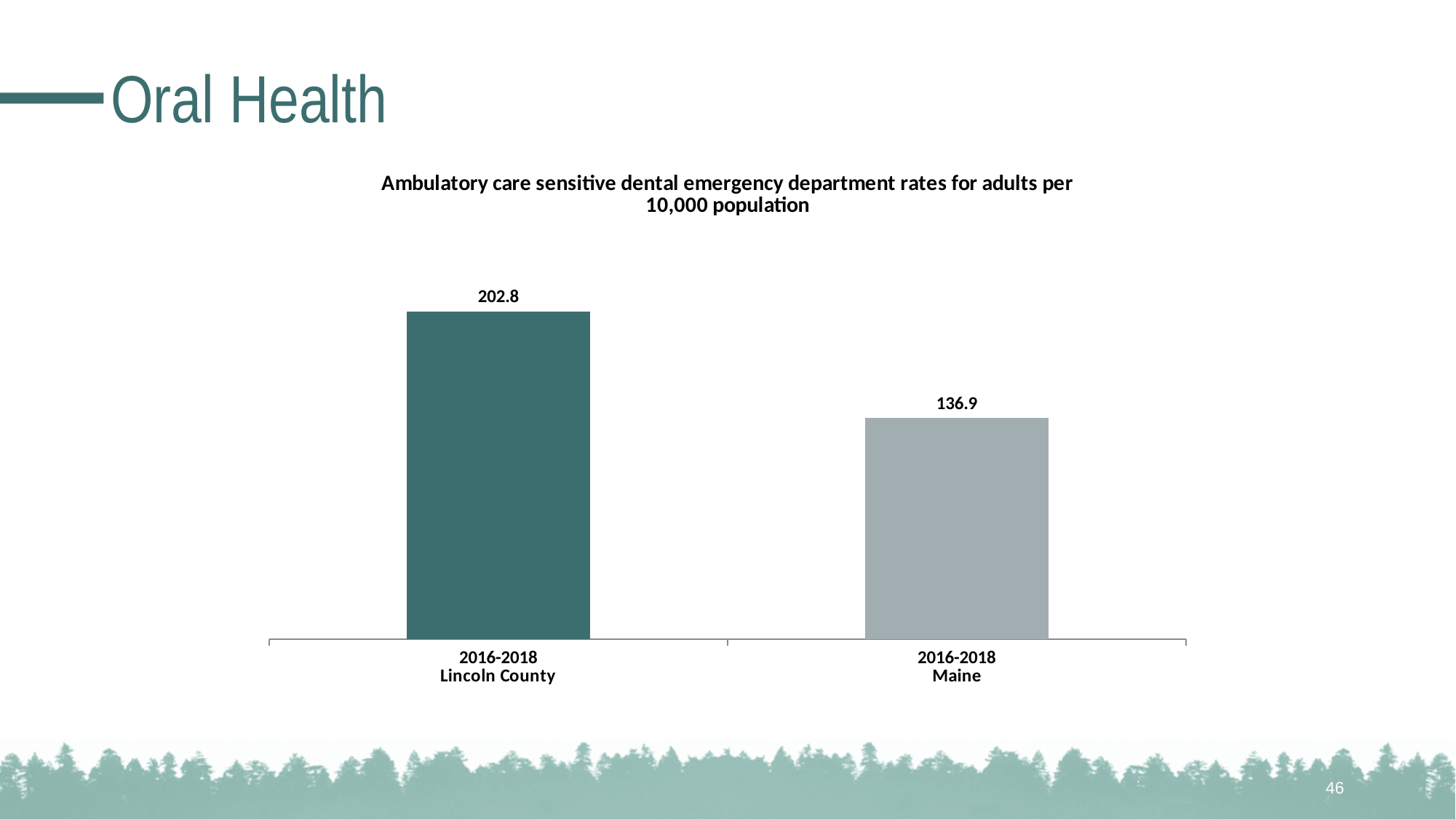

# Oral Health

### Chart: Ambulatory care sensitive dental emergency department rates for adults per 10,000 population

| Category |  |
|---|---|
| 2016-2018
Lincoln County | 202.8 |
| 2016-2018
Maine | 136.9 |
46